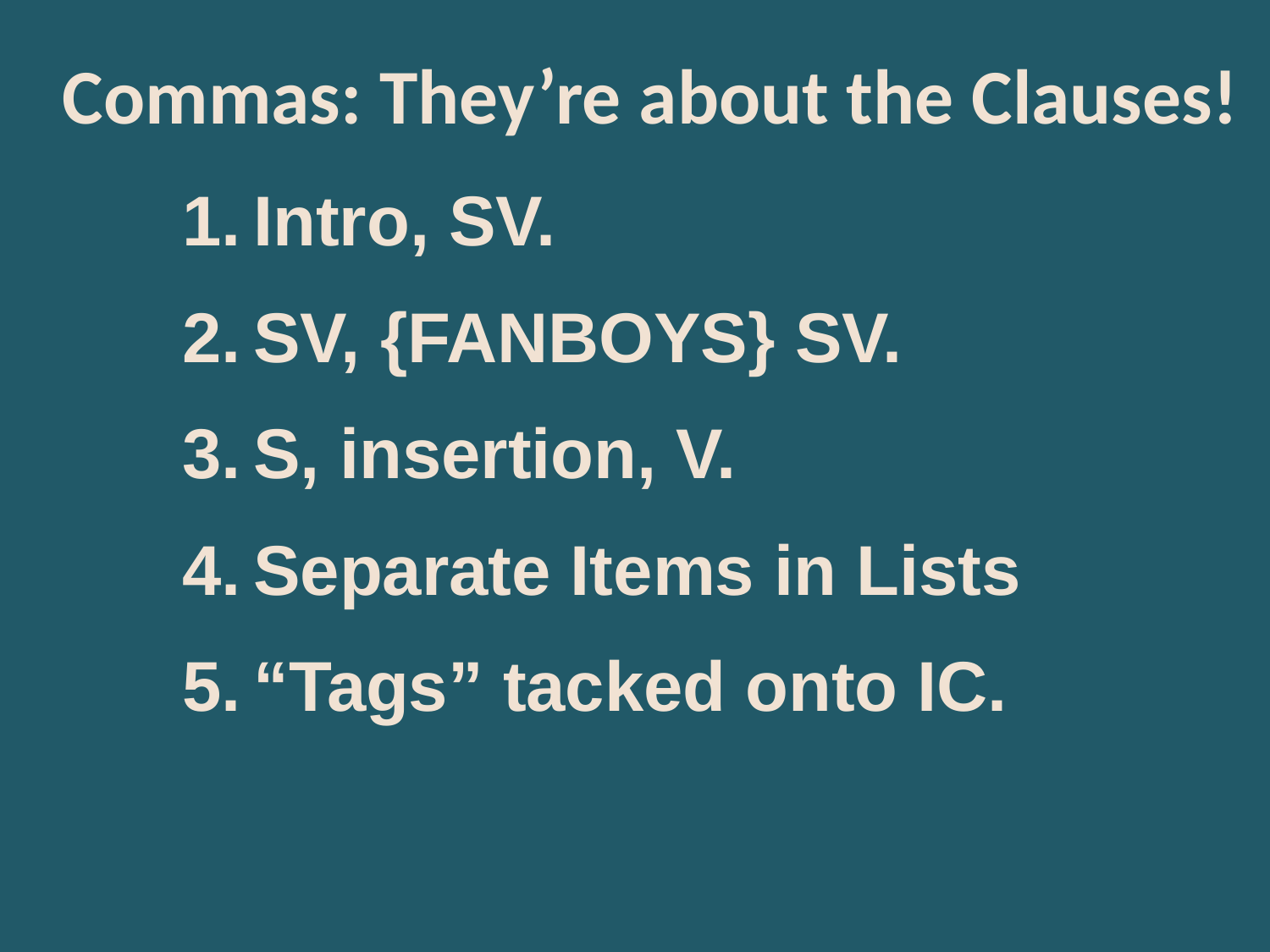

# Commas: They’re about the Clauses!
Intro, SV.
SV, {FANBOYS} SV.
S, insertion, V.
Separate Items in Lists
“Tags” tacked onto IC.